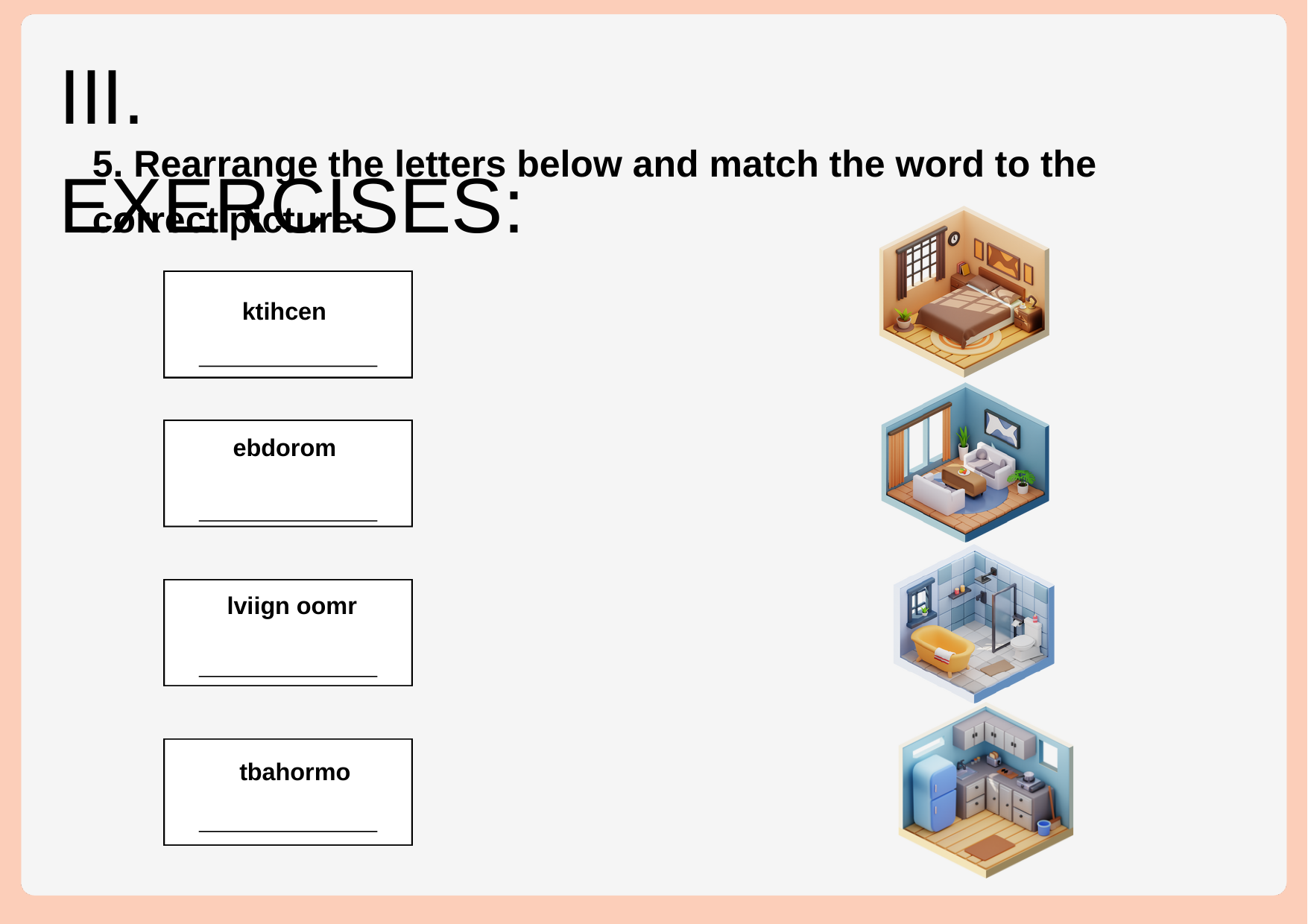

III. EXERCISES:
5. Rearrange the letters below and match the word to the correct picture:

ktihcen

ebdorom

lviign oomr

tbahormo